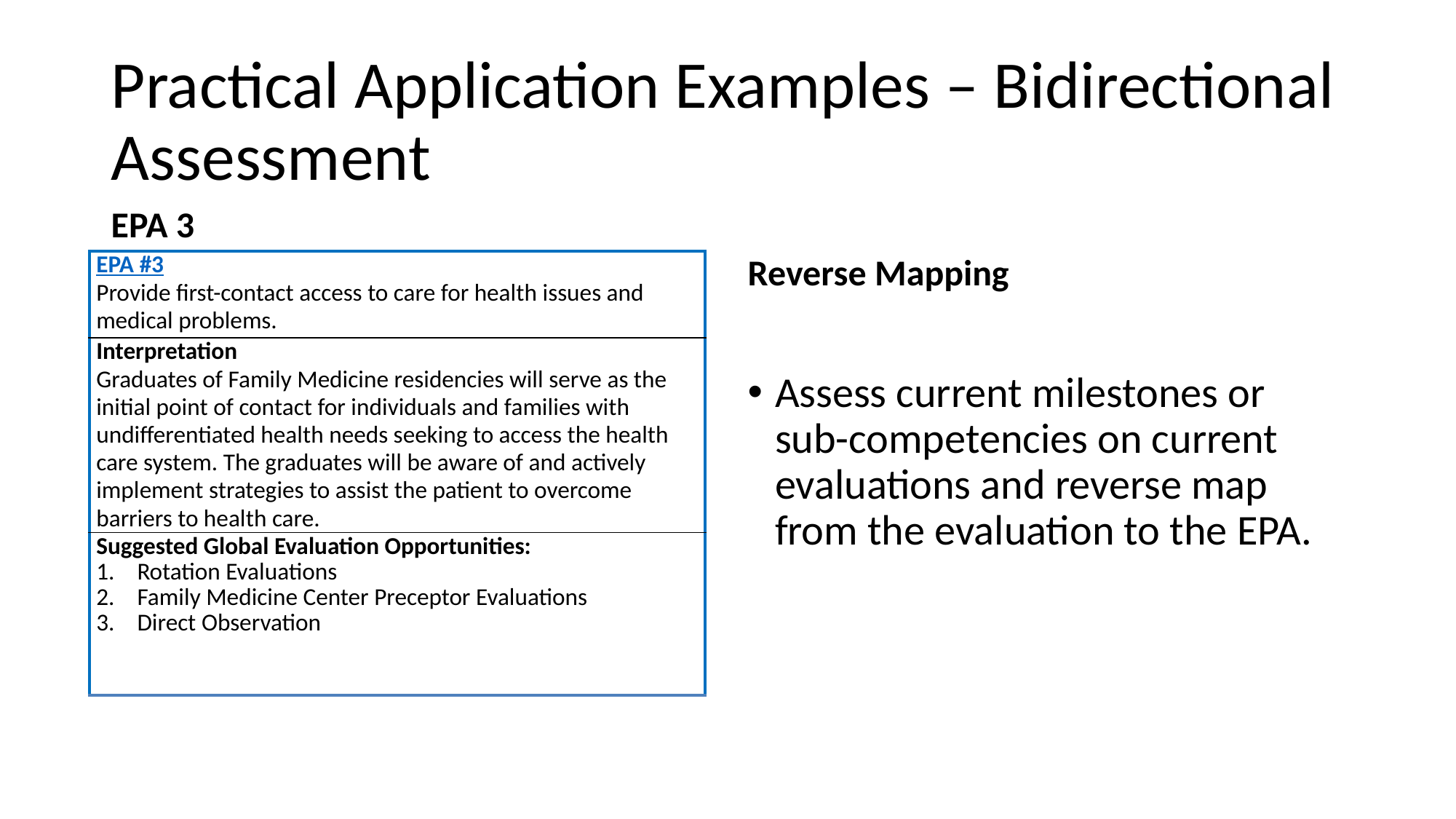

# Practical Application Examples – Bidirectional Assessment
EPA 3
Reverse Mapping
| EPA #3 Provide first-contact access to care for health issues and medical problems. |
| --- |
| Interpretation Graduates of Family Medicine residencies will serve as the initial point of contact for individuals and families with undifferentiated health needs seeking to access the health care system. The graduates will be aware of and actively implement strategies to assist the patient to overcome barriers to health care. |
| Suggested Global Evaluation Opportunities: Rotation Evaluations Family Medicine Center Preceptor Evaluations Direct Observation |

Assess current milestones or sub-competencies on current evaluations and reverse map from the evaluation to the EPA.